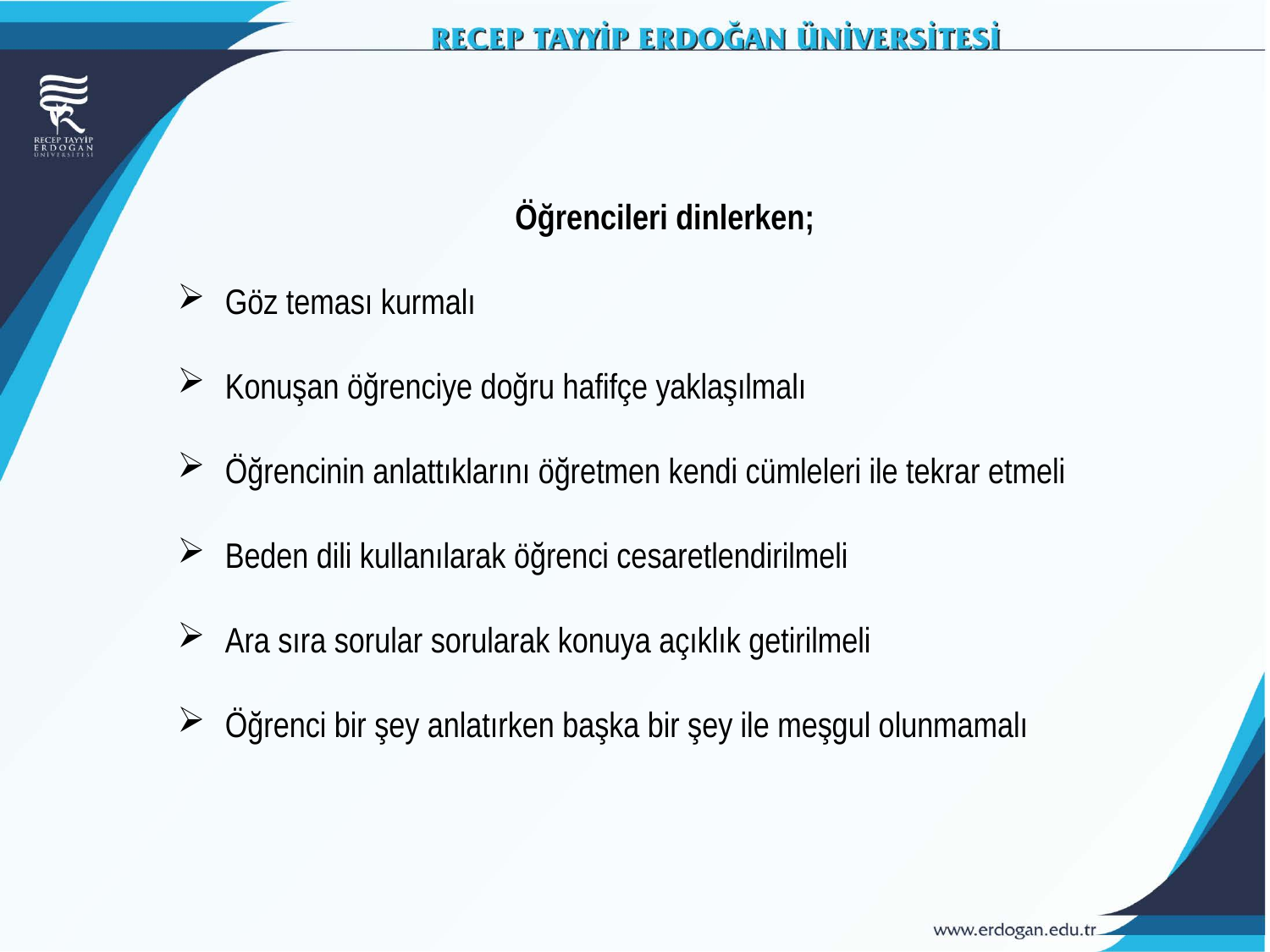

Öğrencileri dinlerken;
Göz teması kurmalı
Konuşan öğrenciye doğru hafifçe yaklaşılmalı
Öğrencinin anlattıklarını öğretmen kendi cümleleri ile tekrar etmeli
Beden dili kullanılarak öğrenci cesaretlendirilmeli
Ara sıra sorular sorularak konuya açıklık getirilmeli
Öğrenci bir şey anlatırken başka bir şey ile meşgul olunmamalı